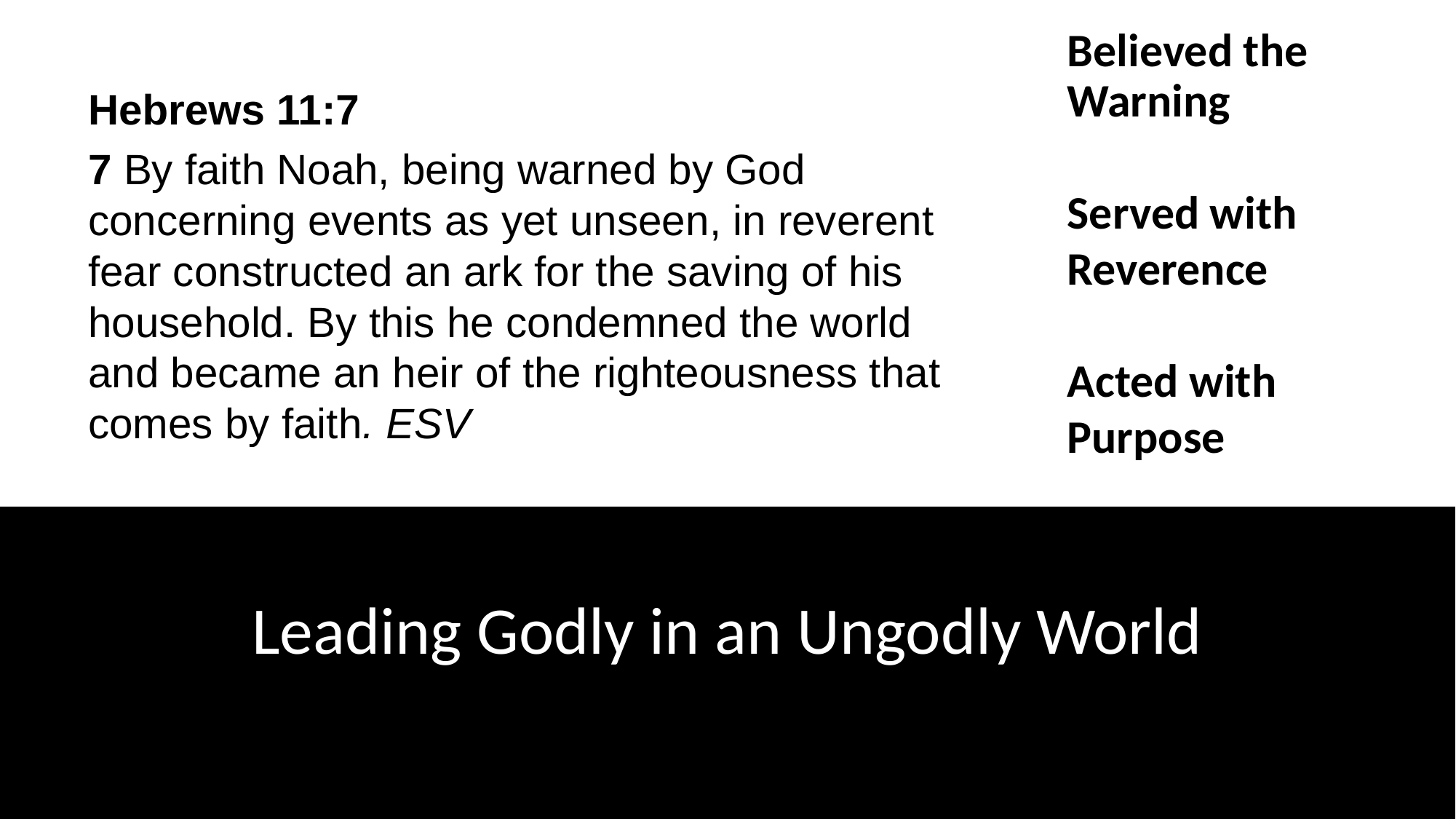

Believed the Warning

Served with Reverence

Acted with Purpose

Hebrews 11:7
7 By faith Noah, being warned by God concerning events as yet unseen, in reverent fear constructed an ark for the saving of his household. By this he condemned the world and became an heir of the righteousness that comes by faith. ESV

Leading Godly in an Ungodly World